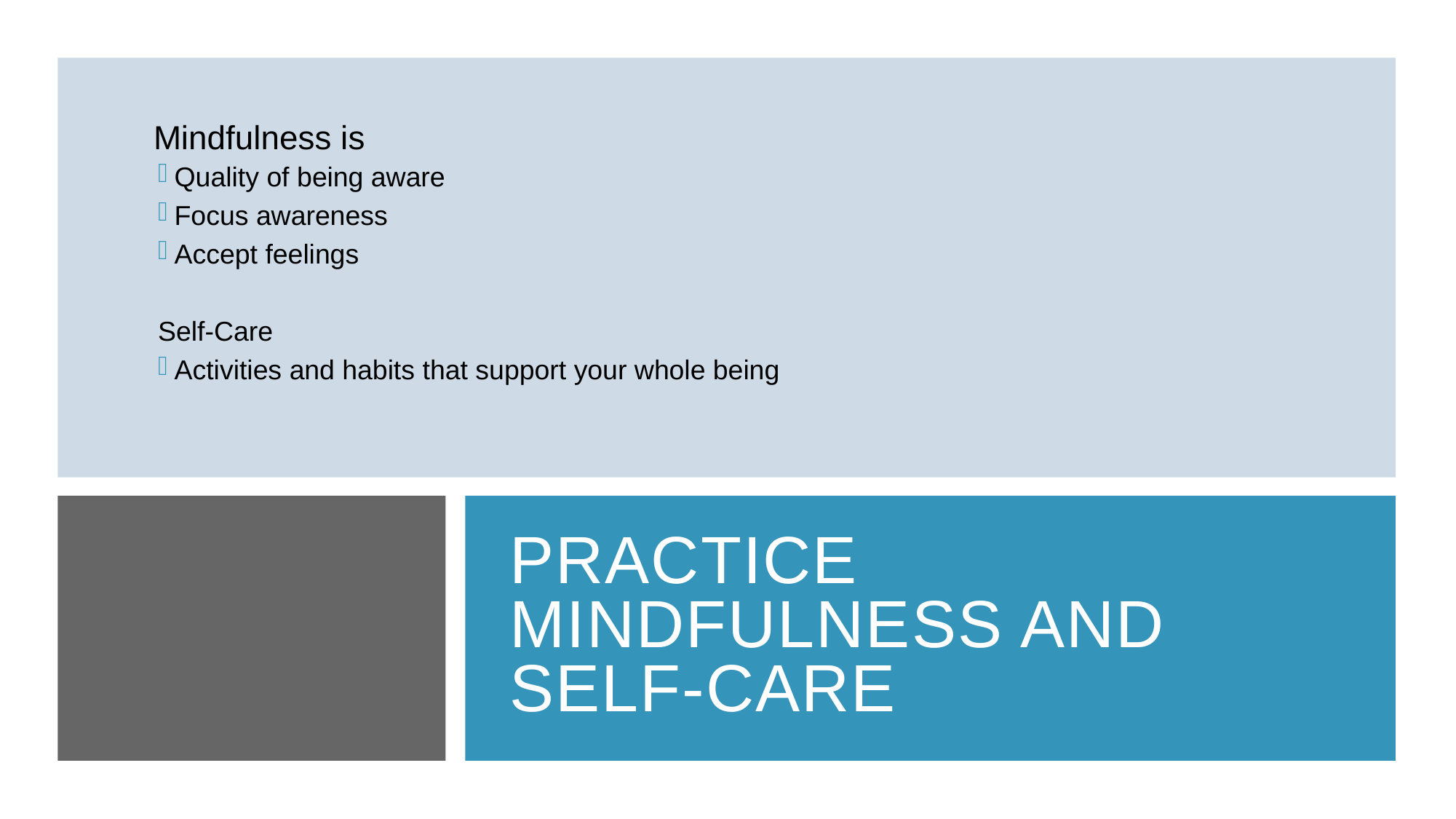

Mindfulness is
Quality of being aware
Focus awareness
Accept feelings

Self-Care
Activities and habits that support your whole being

# Practice Mindfulness and self-care